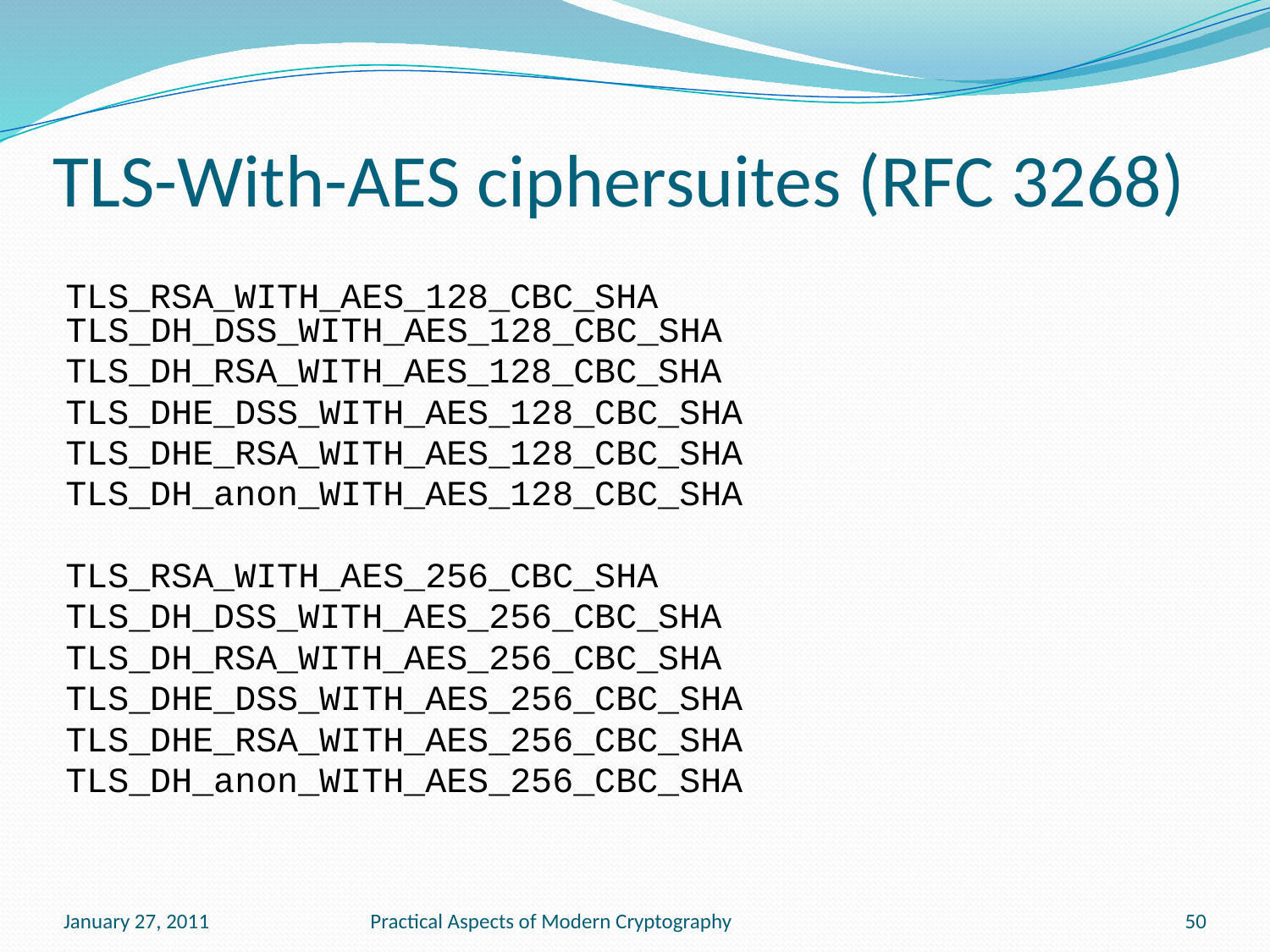

# TLS-With-AES ciphersuites (RFC 3268)
TLS_RSA_WITH_AES_128_CBC_SHA       TLS_DH_DSS_WITH_AES_128_CBC_SHA
TLS_DH_RSA_WITH_AES_128_CBC_SHA
TLS_DHE_DSS_WITH_AES_128_CBC_SHA
TLS_DHE_RSA_WITH_AES_128_CBC_SHA
TLS_DH_anon_WITH_AES_128_CBC_SHA

TLS_RSA_WITH_AES_256_CBC_SHA
TLS_DH_DSS_WITH_AES_256_CBC_SHA
TLS_DH_RSA_WITH_AES_256_CBC_SHA
TLS_DHE_DSS_WITH_AES_256_CBC_SHA
TLS_DHE_RSA_WITH_AES_256_CBC_SHA
TLS_DH_anon_WITH_AES_256_CBC_SHA
January 27, 2011
Practical Aspects of Modern Cryptography
50